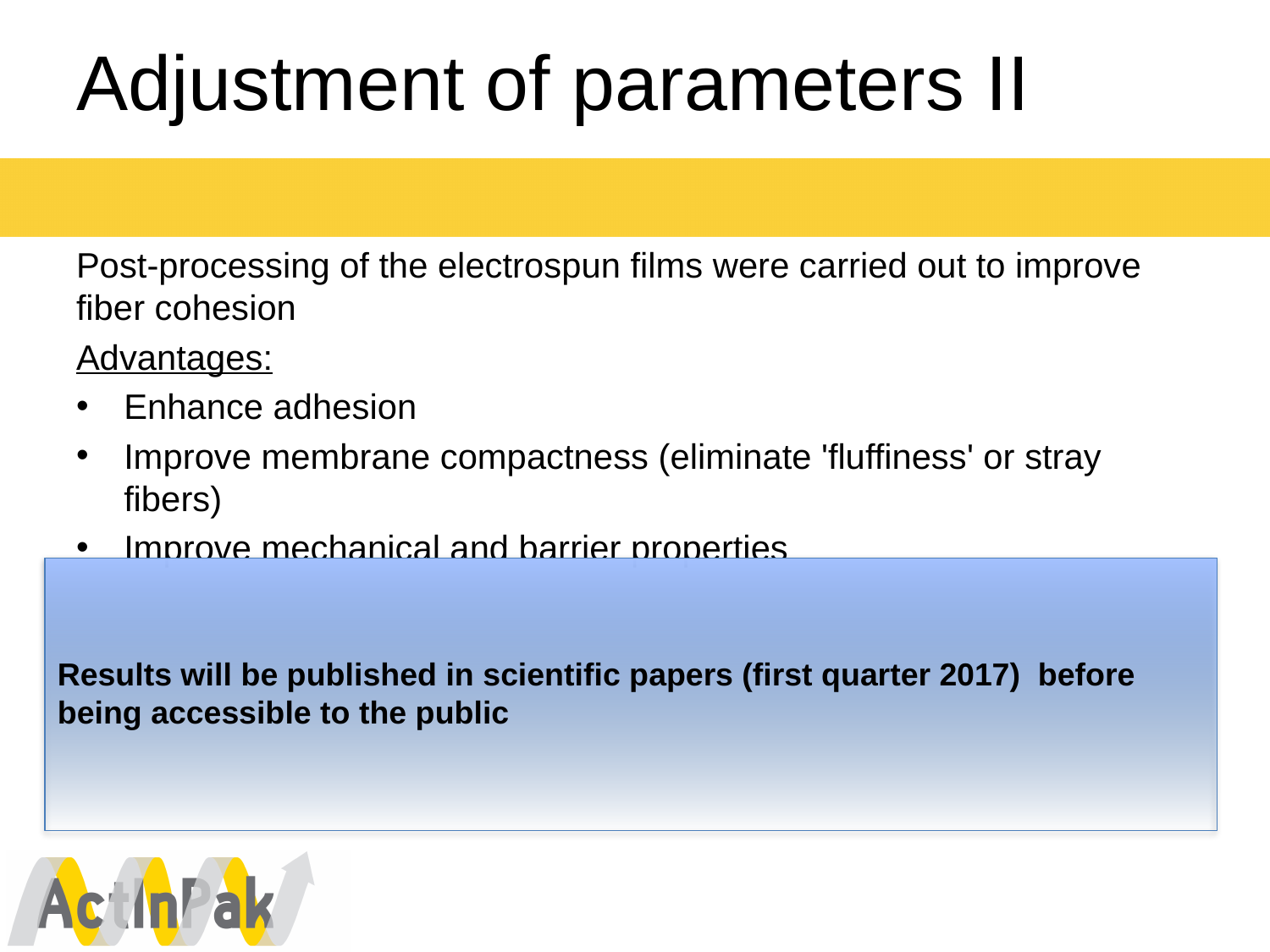

# Adjustment of parameters II
Post-processing of the electrospun films were carried out to improve fiber cohesion
Advantages:
Enhance adhesion
Improve membrane compactness (eliminate 'fluffiness' or stray fibers)
Improve mechanical and barrier properties

Results will be published in scientific papers (first quarter 2017)  before being accessible to the public